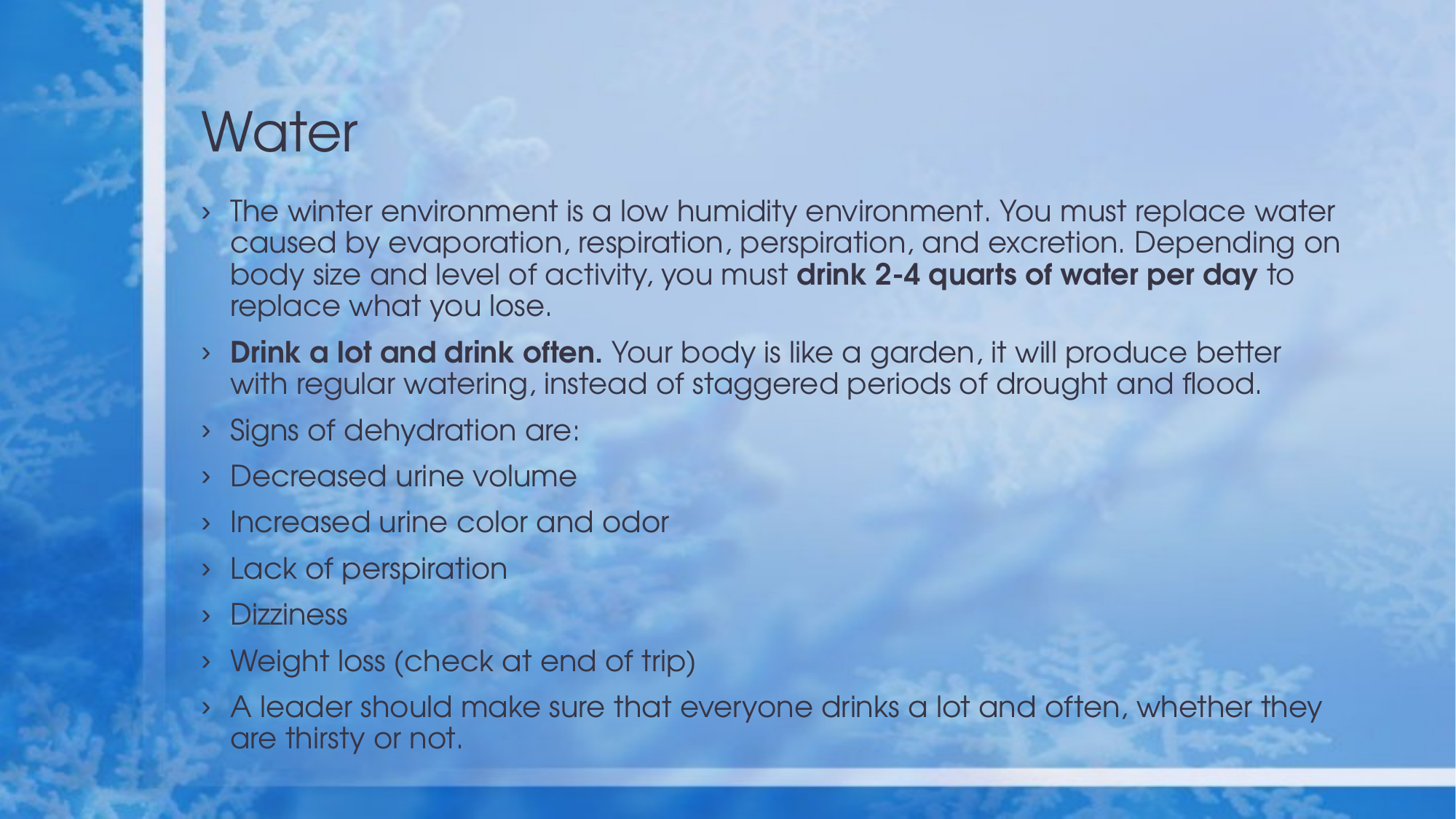

# Water
The winter environment is a low humidity environment. You must replace water caused by evaporation, respiration, perspiration, and excretion. Depending on body size and level of activity, you must drink 2-4 quarts of water per day to replace what you lose.
Drink a lot and drink often. Your body is like a garden, it will produce better with regular watering, instead of staggered periods of drought and flood.
Signs of dehydration are:
Decreased urine volume
Increased urine color and odor
Lack of perspiration
Dizziness
Weight loss (check at end of trip)
A leader should make sure that everyone drinks a lot and often, whether they are thirsty or not.